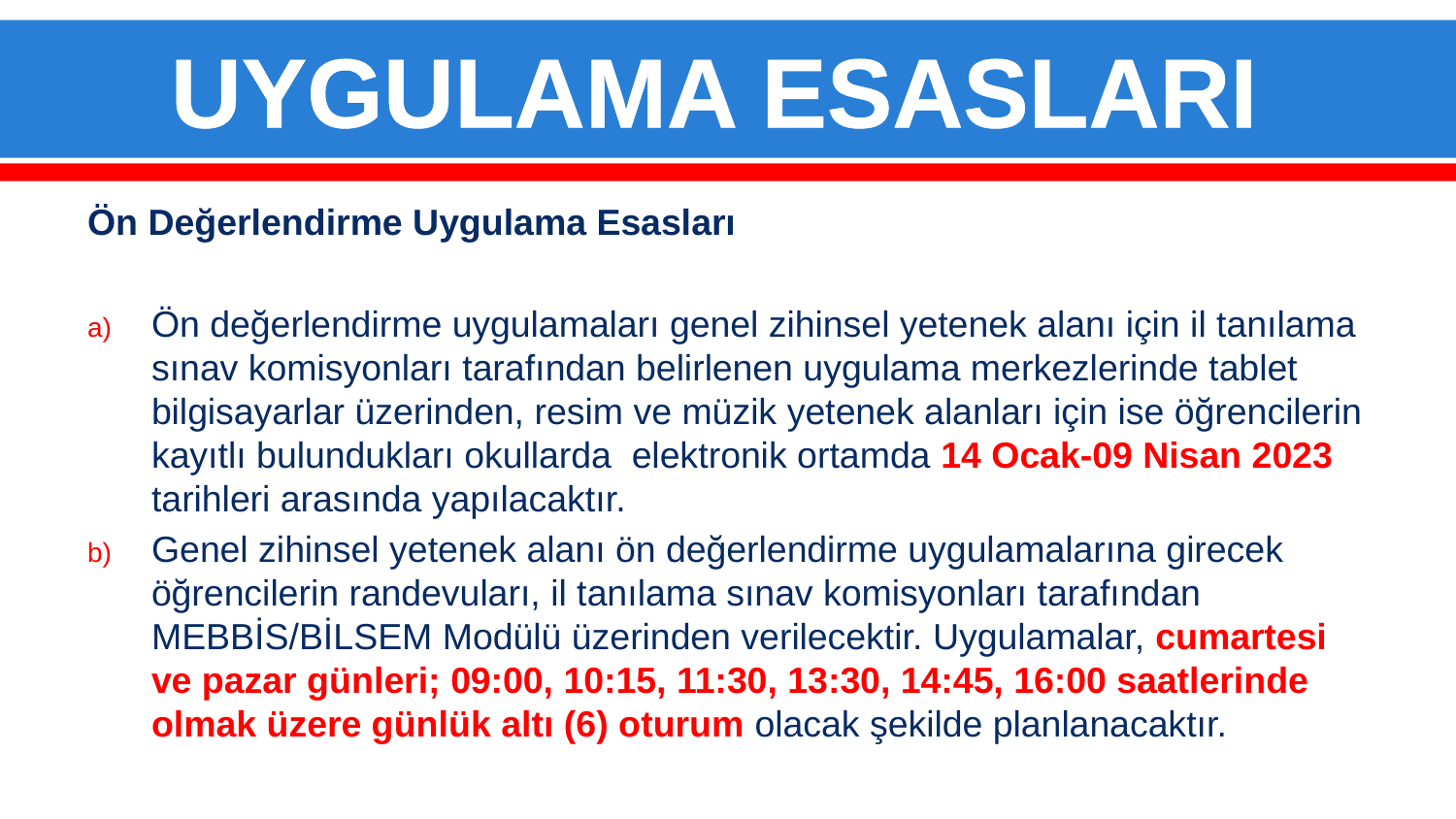

# UYGULAMA ESASLARI
Ön Değerlendirme Uygulama Esasları

Ön değerlendirme uygulamaları genel zihinsel yetenek alanı için il tanılama sınav komisyonları tarafından belirlenen uygulama merkezlerinde tablet bilgisayarlar üzerinden, resim ve müzik yetenek alanları için ise öğrencilerin kayıtlı bulundukları okullarda  elektronik ortamda 14 Ocak-09 Nisan 2023 tarihleri arasında yapılacaktır.
Genel zihinsel yetenek alanı ön değerlendirme uygulamalarına girecek öğrencilerin randevuları, il tanılama sınav komisyonları tarafından MEBBİS/BİLSEM Modülü üzerinden verilecektir. Uygulamalar, cumartesi ve pazar günleri; 09:00, 10:15, 11:30, 13:30, 14:45, 16:00 saatlerinde olmak üzere günlük altı (6) oturum olacak şekilde planlanacaktır.